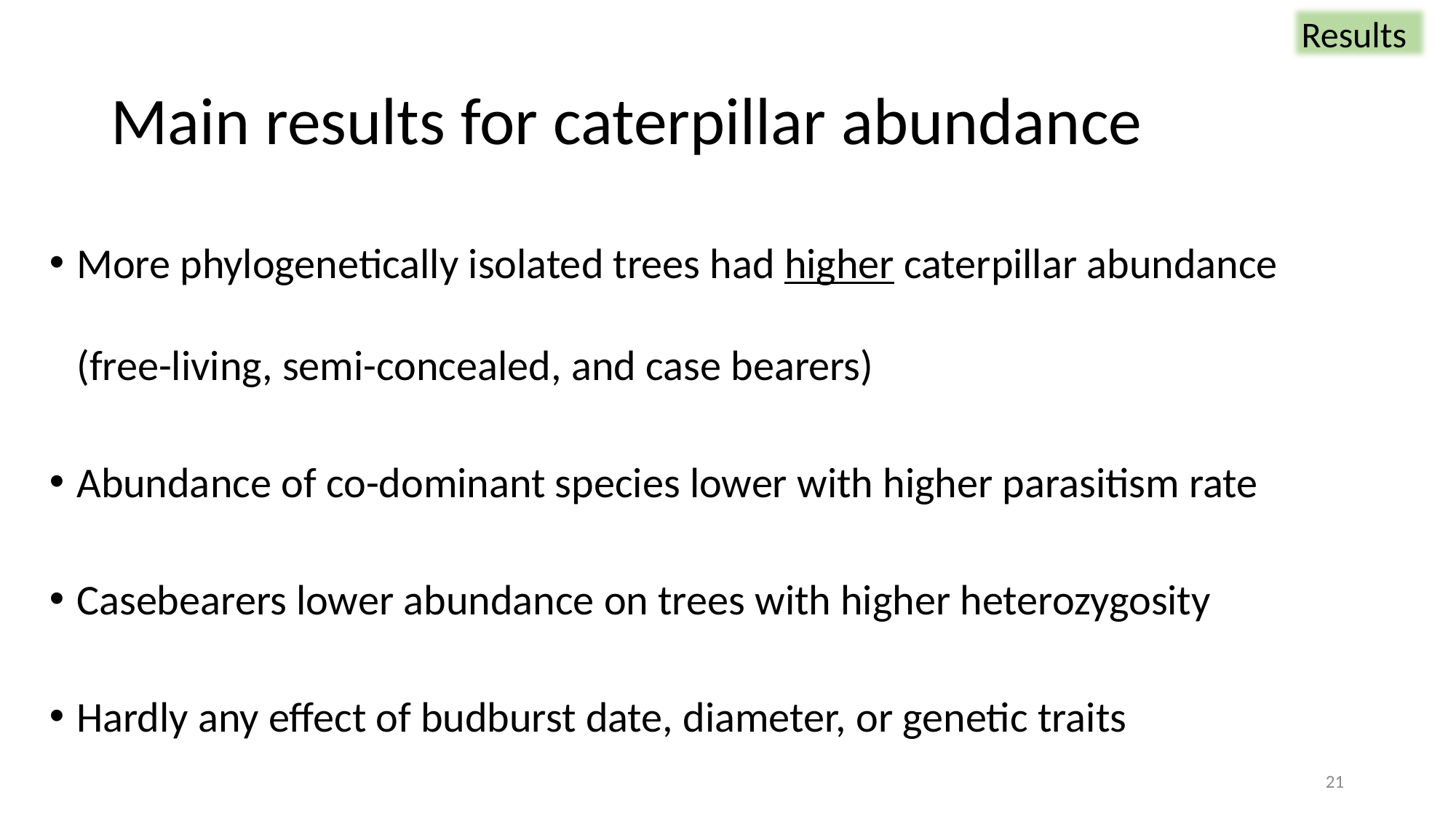

Results
# Main results for caterpillar abundance
More phylogenetically isolated trees had higher caterpillar abundance (free-living, semi-concealed, and case bearers)
Abundance of co-dominant species lower with higher parasitism rate
Casebearers lower abundance on trees with higher heterozygosity
Hardly any effect of budburst date, diameter, or genetic traits

21